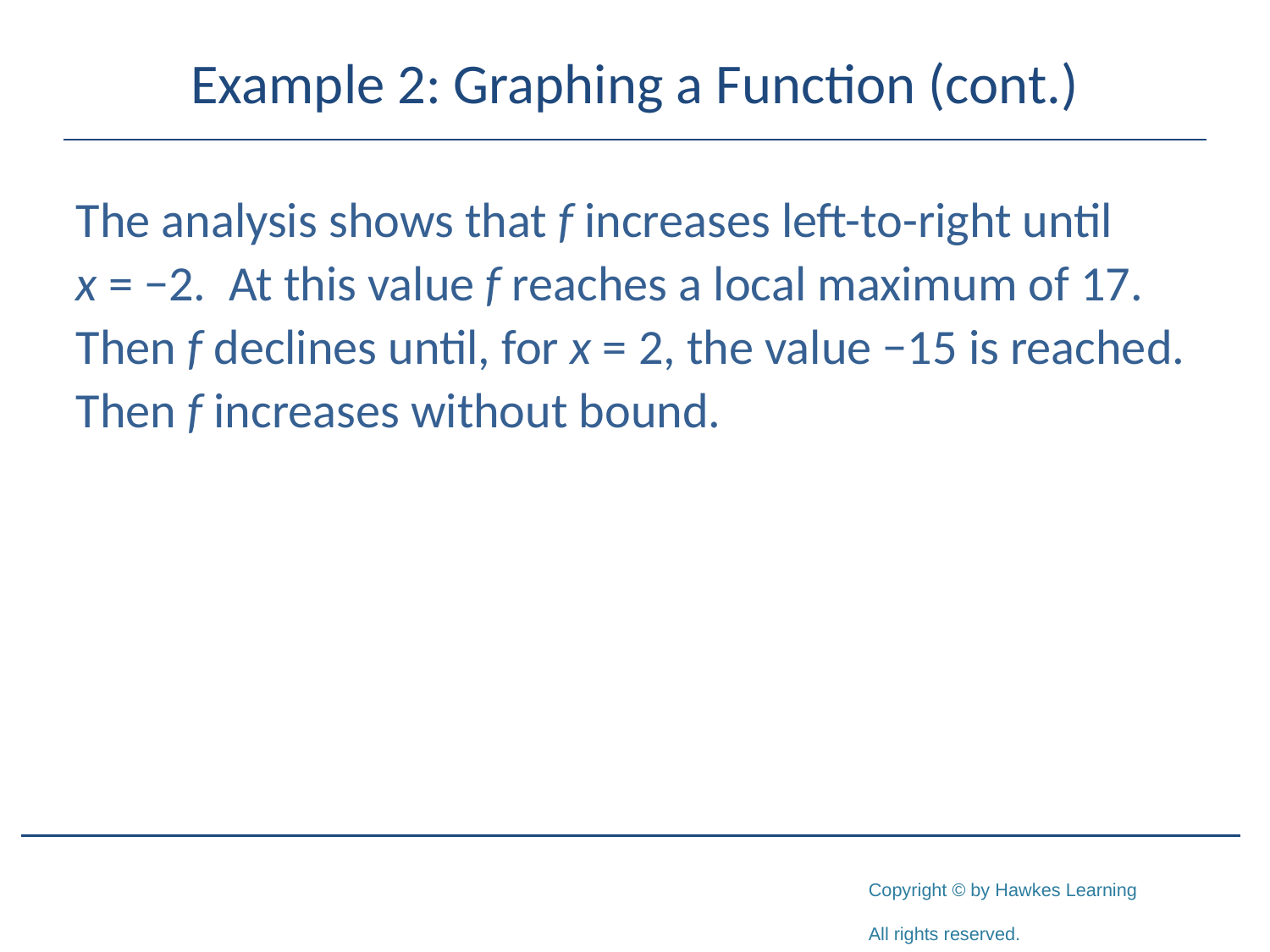

# Example 2: Graphing a Function (cont.)
The analysis shows that f increases left-to-right until
x = −2.  At this value f reaches a local maximum of 17. Then f declines until, for x = 2, the value −15 is reached. Then f increases without bound.